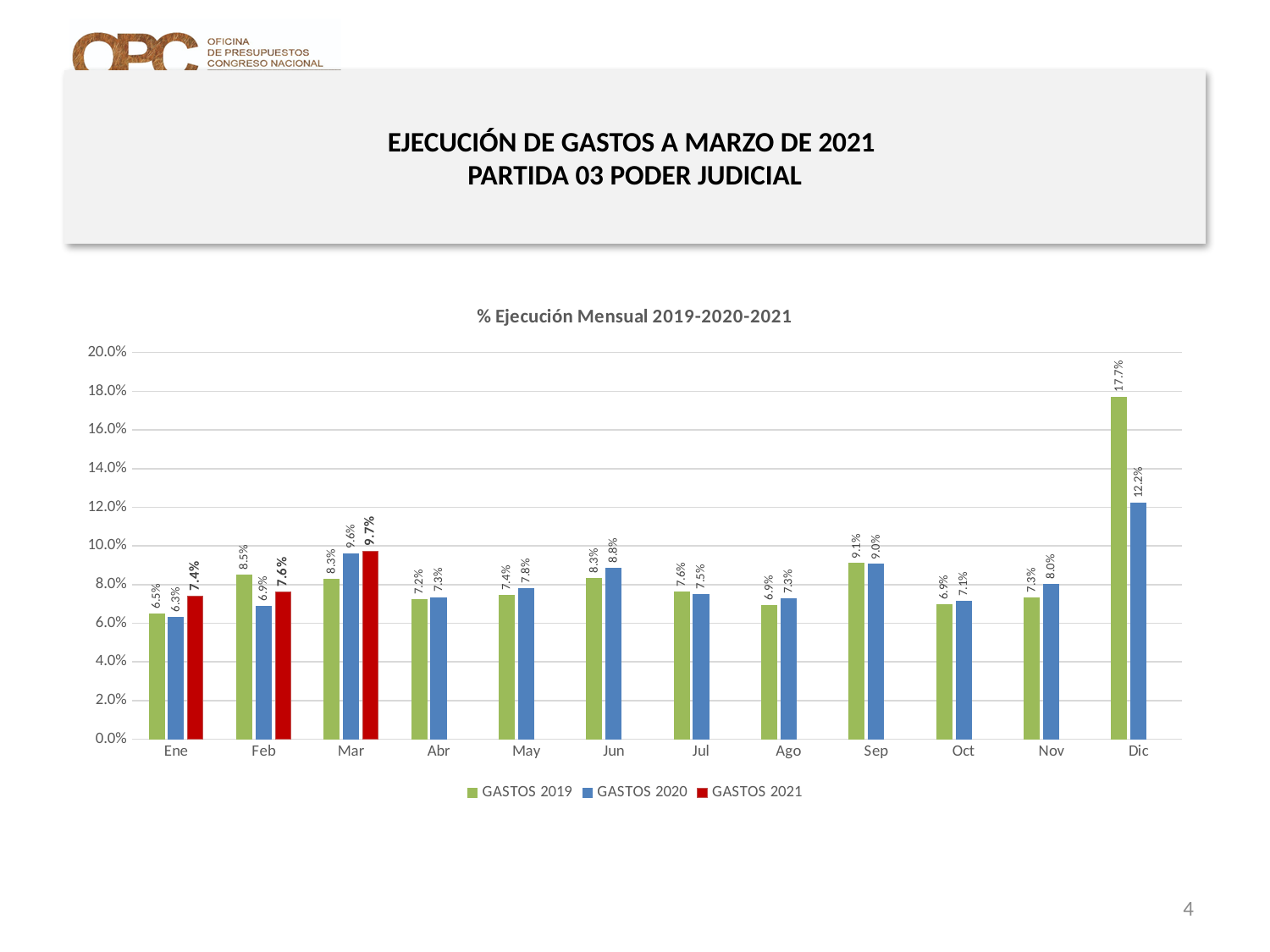

# EJECUCIÓN DE GASTOS A MARZO DE 2021 PARTIDA 03 PODER JUDICIAL

[unsupported chart]

4